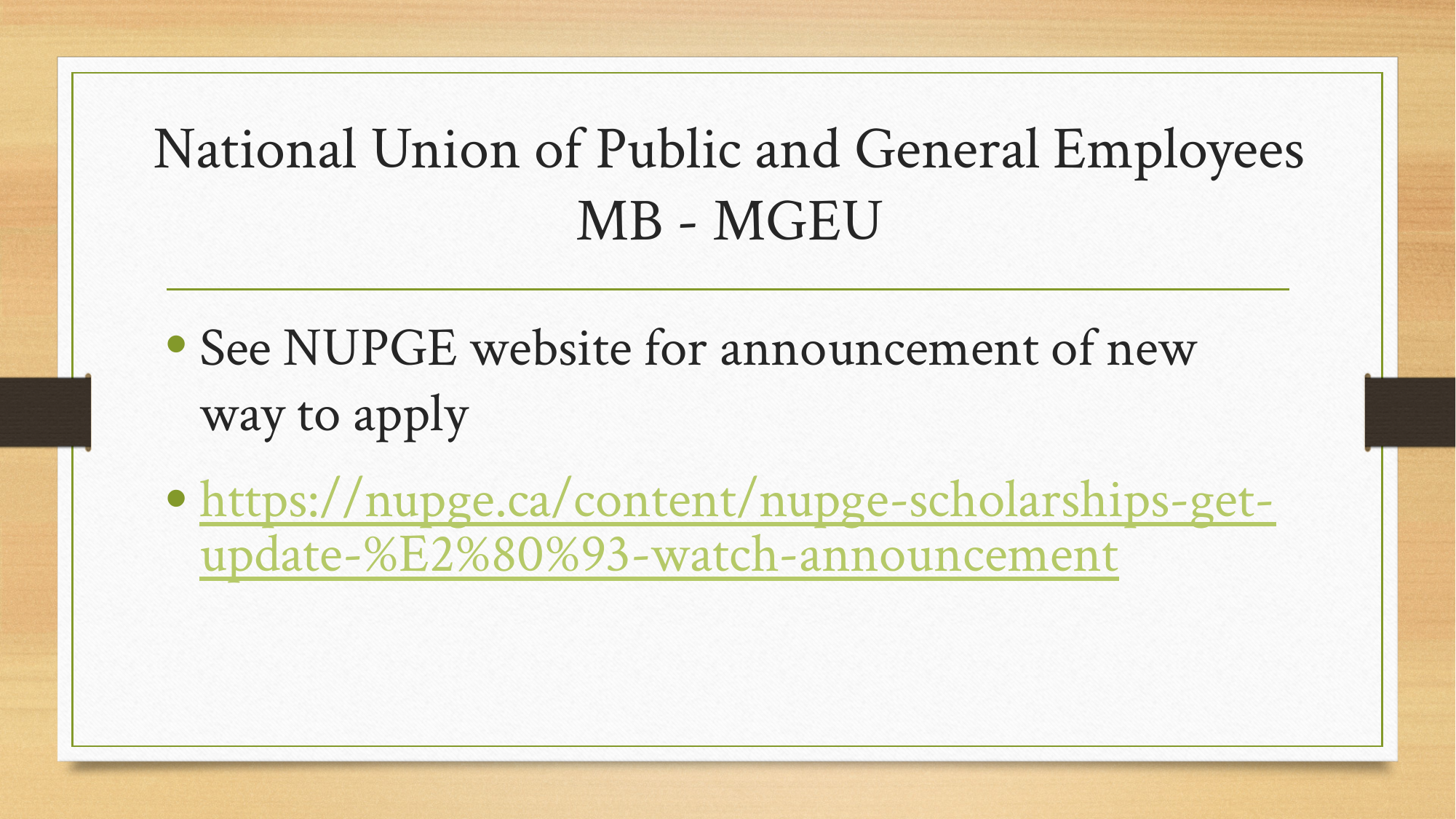

# National Union of Public and General Employees MB - MGEU
See NUPGE website for announcement of new way to apply
https://nupge.ca/content/nupge-scholarships-get-update-%E2%80%93-watch-announcement